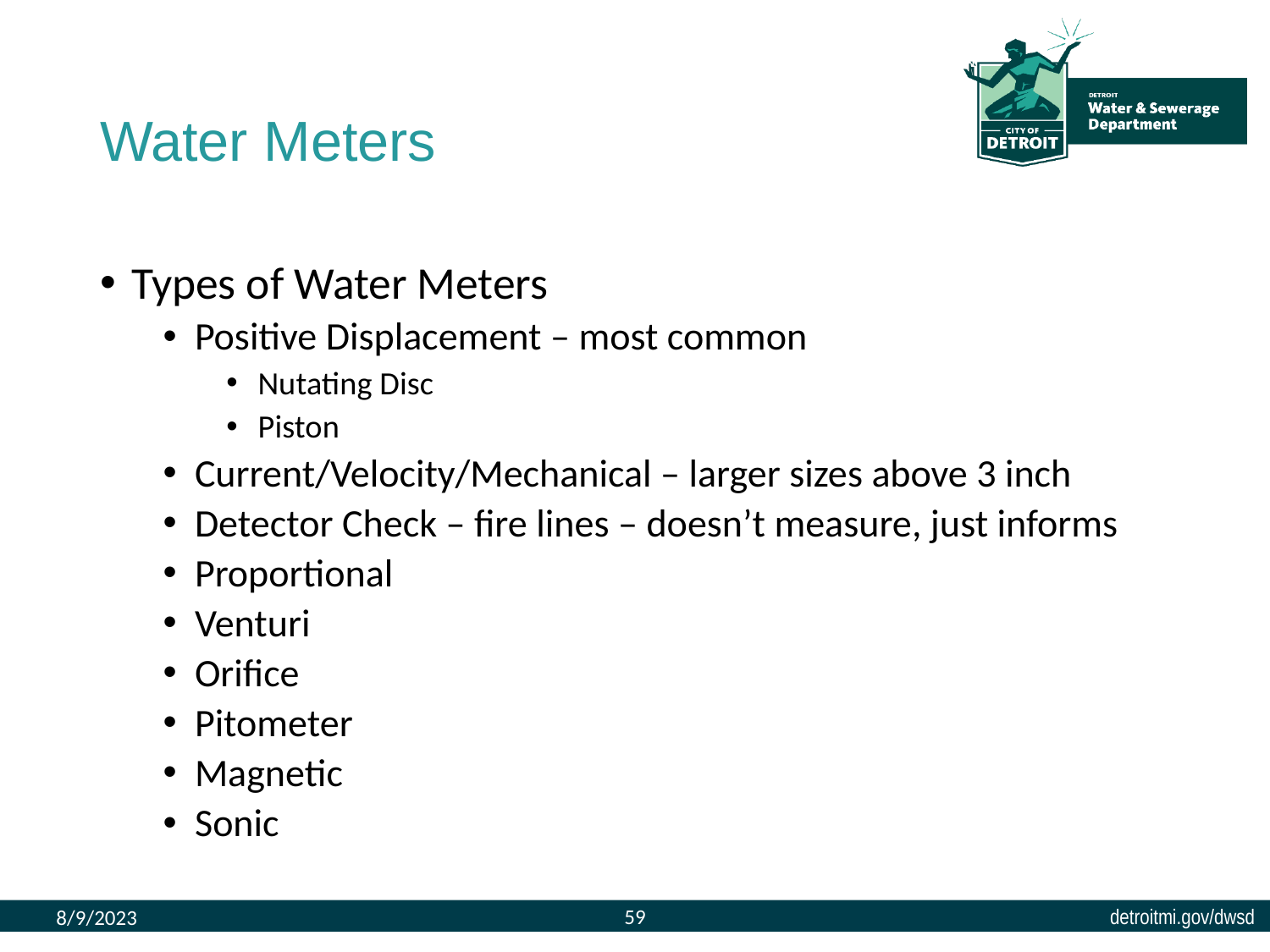

# Water Meters
Types of Water Meters
Positive Displacement – most common
Nutating Disc
Piston
Current/Velocity/Mechanical – larger sizes above 3 inch
Detector Check – fire lines – doesn’t measure, just informs
Proportional
Venturi
Orifice
Pitometer
Magnetic
Sonic
59
8/9/2023